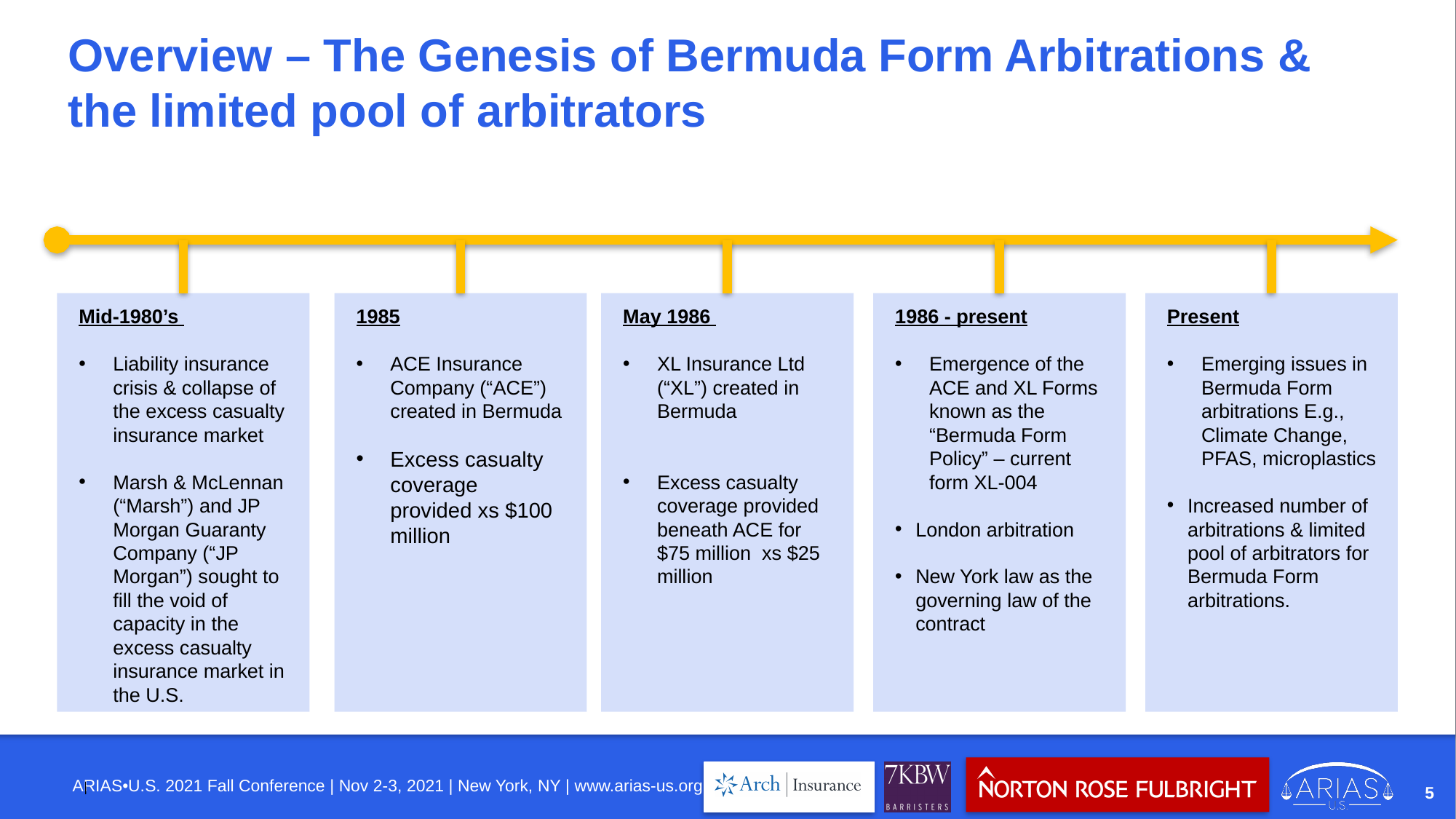

# Overview – The Genesis of Bermuda Form Arbitrations & the limited pool of arbitrators
Mid-1980’s

Liability insurance crisis & collapse of the excess casualty insurance market

Marsh & McLennan (“Marsh”) and JP Morgan Guaranty Company (“JP Morgan”) sought to fill the void of capacity in the excess casualty insurance market in the U.S.

1985

ACE Insurance Company (“ACE”) created in Bermuda

Excess casualty coverage provided xs $100 million

May 1986

XL Insurance Ltd (“XL”) created in Bermuda

Excess casualty coverage provided beneath ACE for $75 million  xs $25 million

1986 - present

Emergence of the ACE and XL Forms known as the “Bermuda Form Policy” – current form XL-004

London arbitration

New York law as the governing law of the contract
Present

Emerging issues in Bermuda Form arbitrations E.g., Climate Change, PFAS, microplastics

Increased number of arbitrations & limited pool of arbitrators for Bermuda Form arbitrations.

5